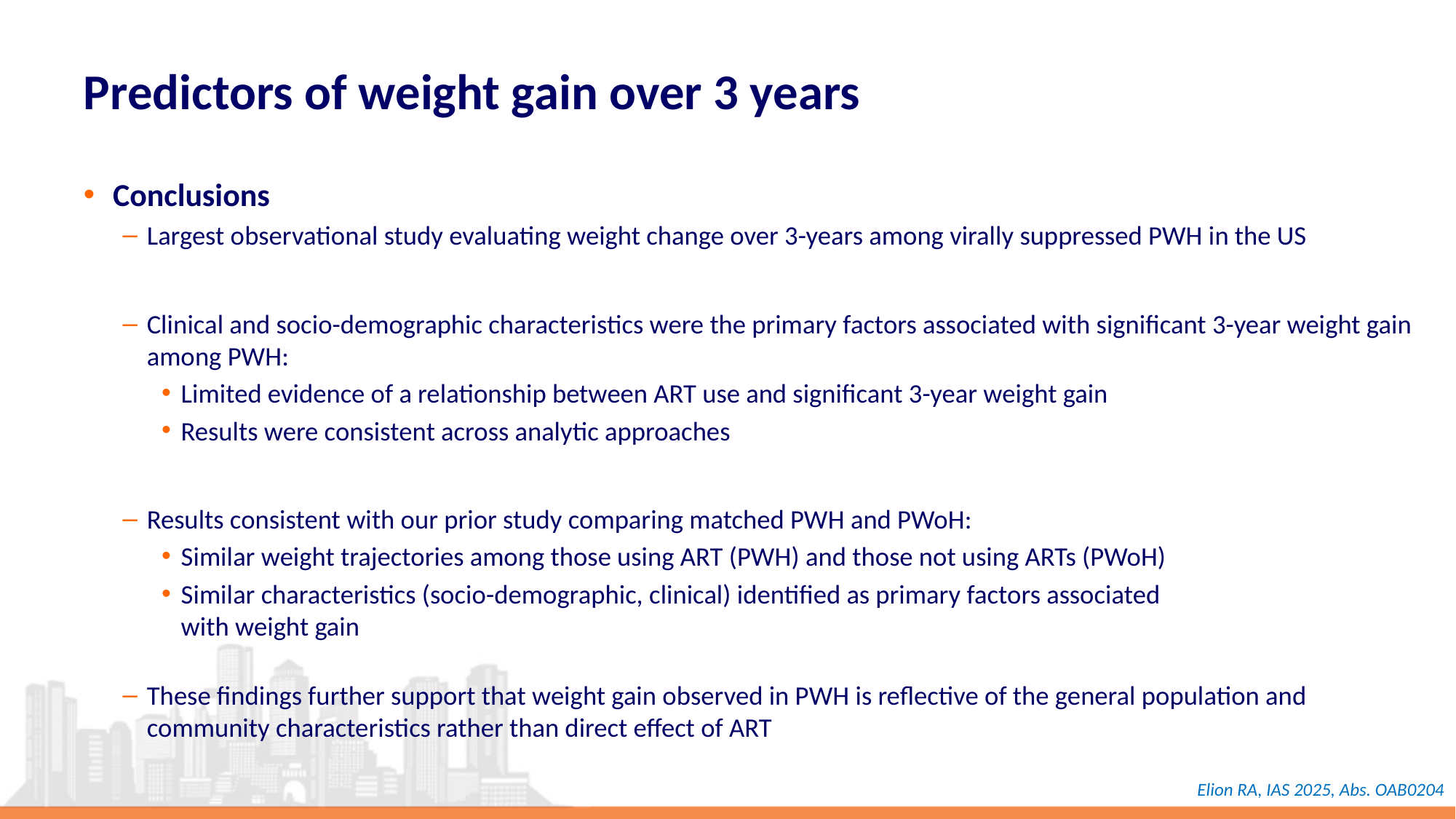

# Predictors of weight gain over 3 years
Conclusions
Largest observational study evaluating weight change over 3-years among virally suppressed PWH in the US

Clinical and socio-demographic characteristics were the primary factors associated with significant 3-year weight gain among PWH:
Limited evidence of a relationship between ART use and significant 3-year weight gain
Results were consistent across analytic approaches

Results consistent with our prior study comparing matched PWH and PWoH:
Similar weight trajectories among those using ART (PWH) and those not using ARTs (PWoH)
Similar characteristics (socio-demographic, clinical) identified as primary factors associated
with weight gain
These findings further support that weight gain observed in PWH is reflective of the general population and community characteristics rather than direct effect of ART

Elion RA, IAS 2025, Abs. OAB0204